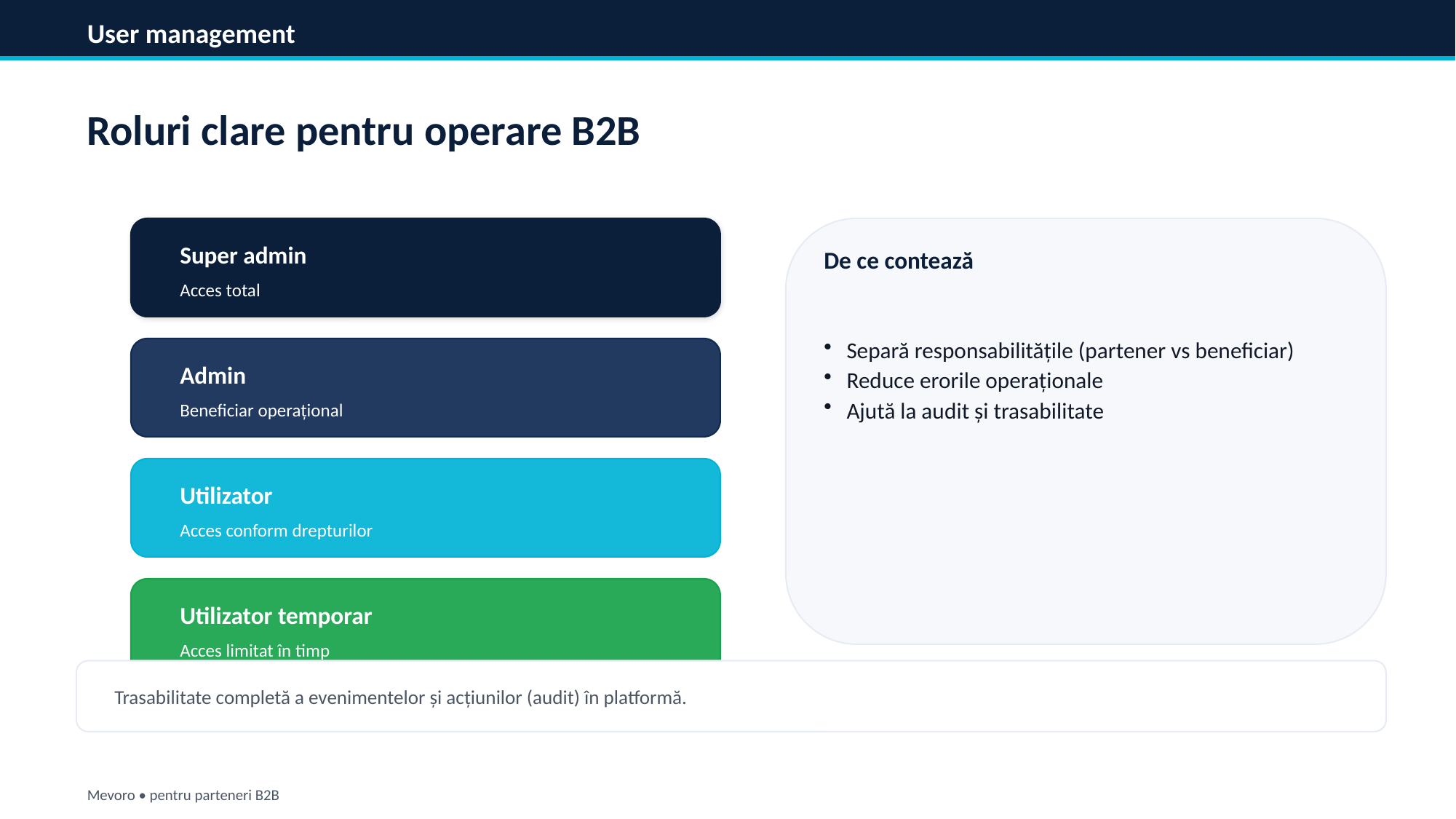

User management

Roluri clare pentru operare B2B

Super admin
De ce contează
Acces total
Separă responsabilitățile (partener vs beneficiar)
Reduce erorile operaționale
Ajută la audit și trasabilitate

Admin
Beneficiar operațional

Utilizator
Acces conform drepturilor

Utilizator temporar
Acces limitat în timp

Trasabilitate completă a evenimentelor și acțiunilor (audit) în platformă.
Mevoro • pentru parteneri B2B